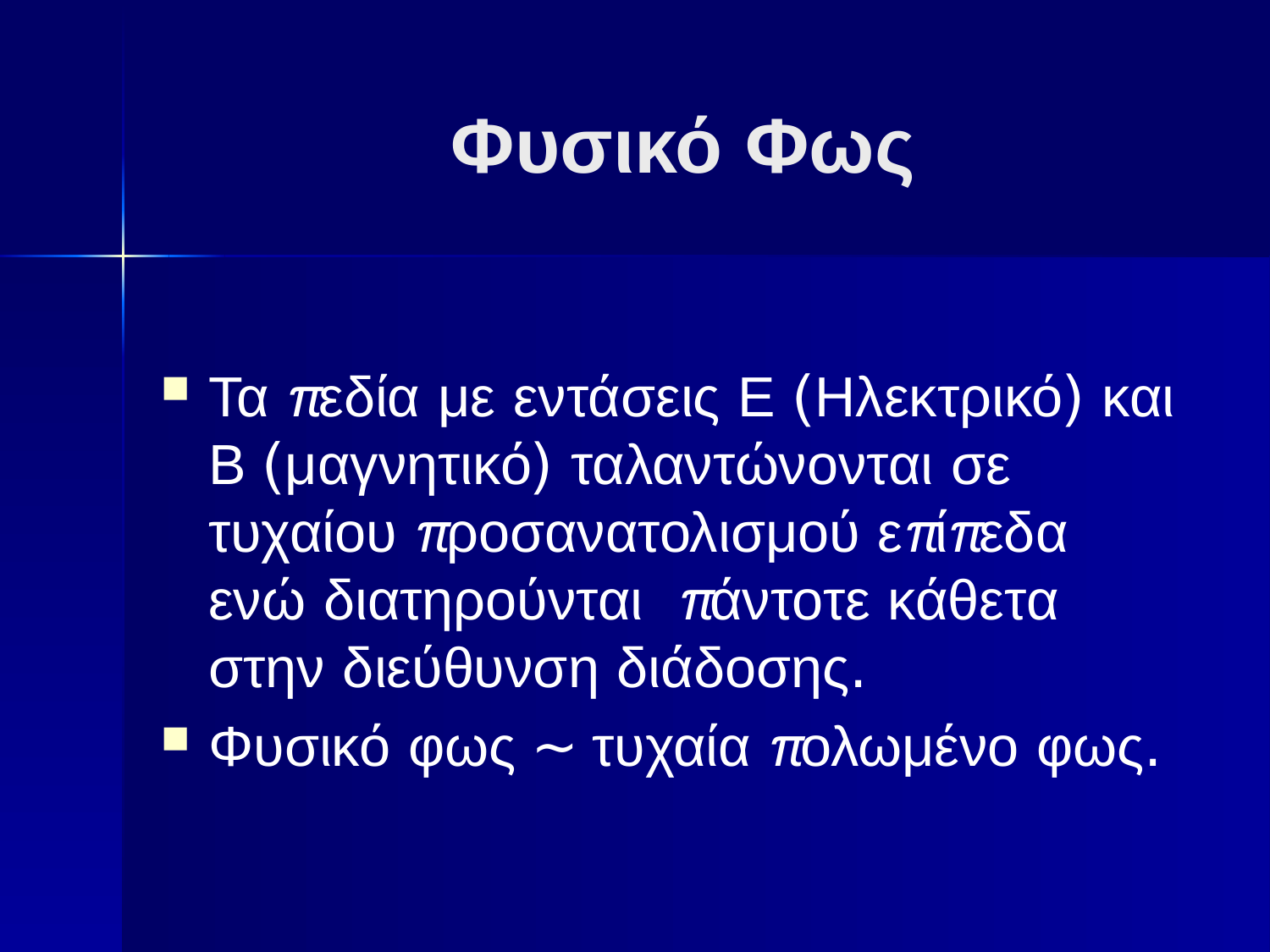

# Φυσικό Φως

Τα πεδία με εντάσεις Ε (Ηλεκτρικό) και Β (μαγνητικό) ταλαντώνονται σε τυχαίου προσανατολισμού επίπεδα ενώ διατηρούνται  πάντοτε κάθετα στην διεύθυνση διάδοσης.
Φυσικό φως ~ τυχαία πολωμένο φως.